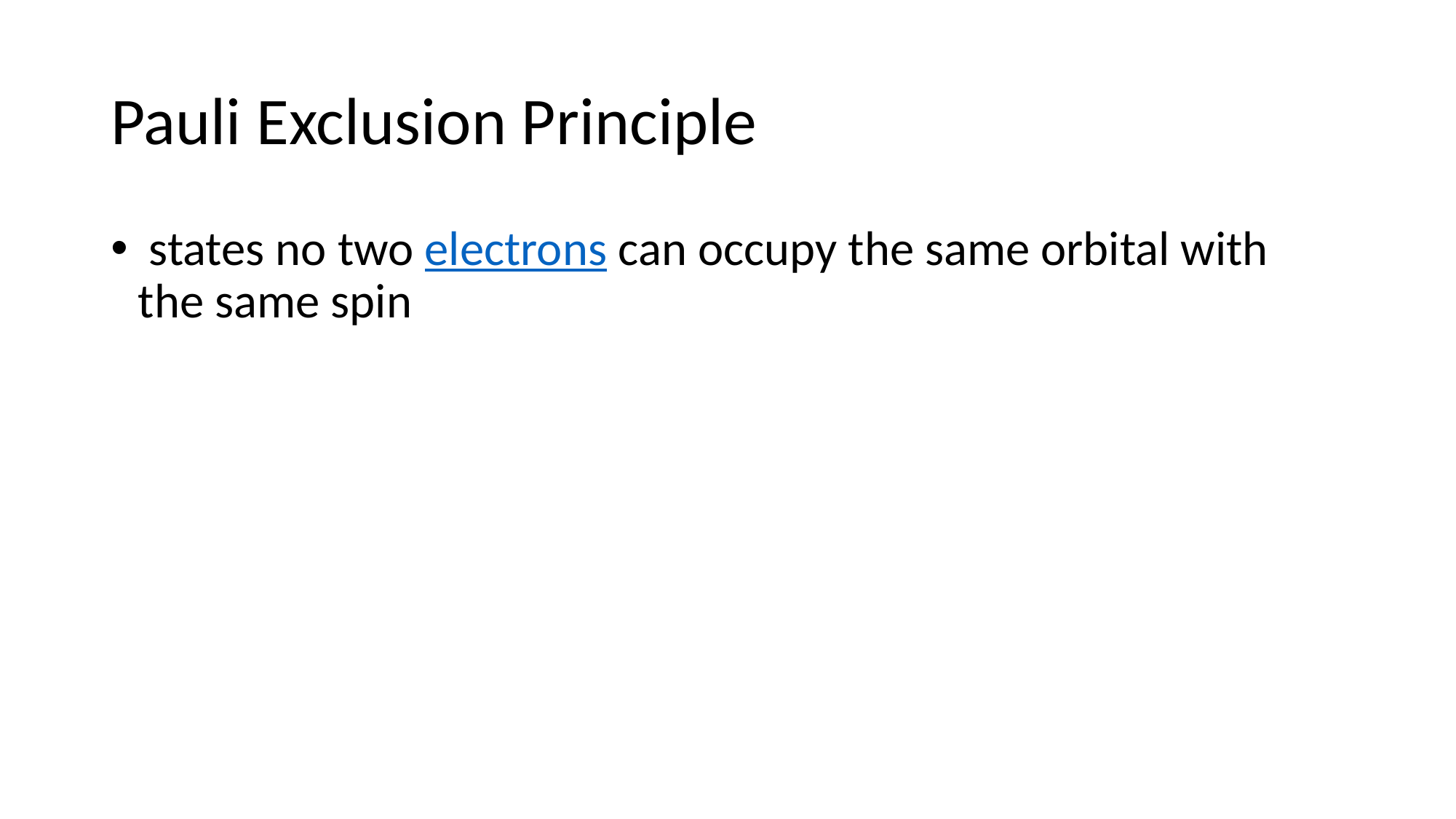

# Pauli Exclusion Principle
 states no two electrons can occupy the same orbital with the same spin